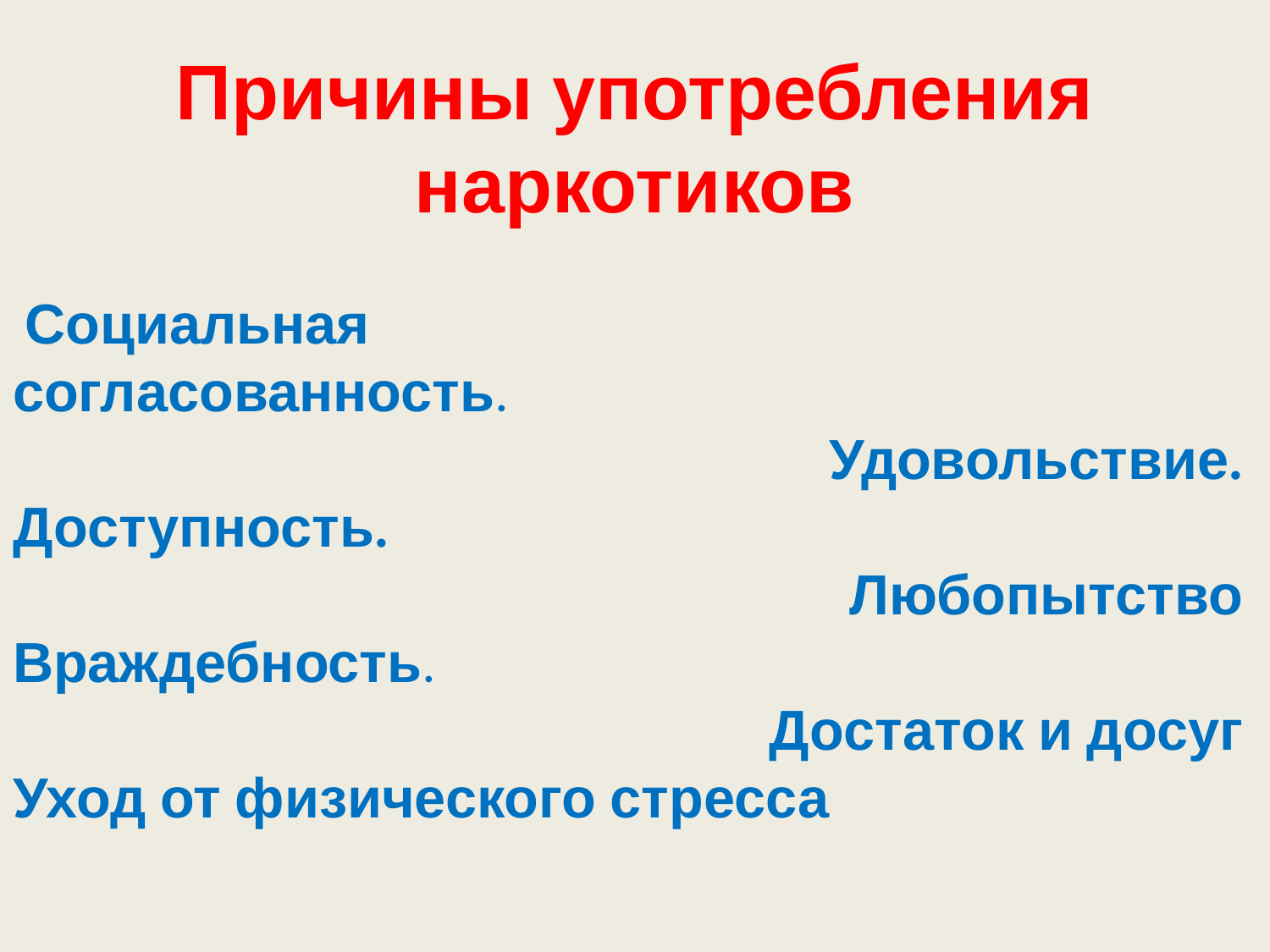

Причины употребления наркотиков

 Социальная
согласованность.
Удовольствие.
Доступность.
   Любопытство
Враждебность.
   Достаток и досуг
Уход от физического стресса